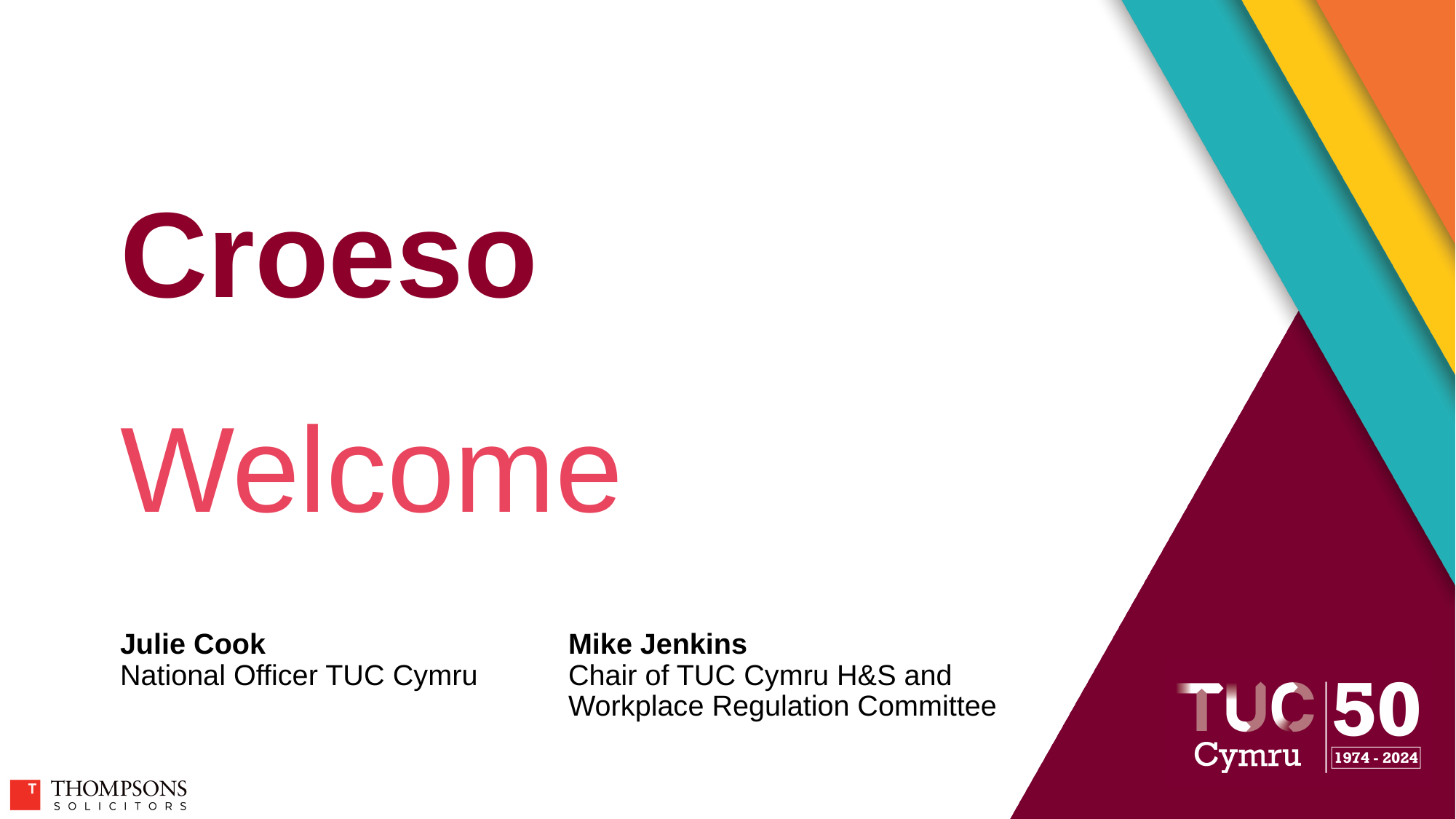

Croeso
# Welcome
Julie Cook
National Officer TUC Cymru

Mike Jenkins
Chair of TUC Cymru H&S and Workplace Regulation Committee